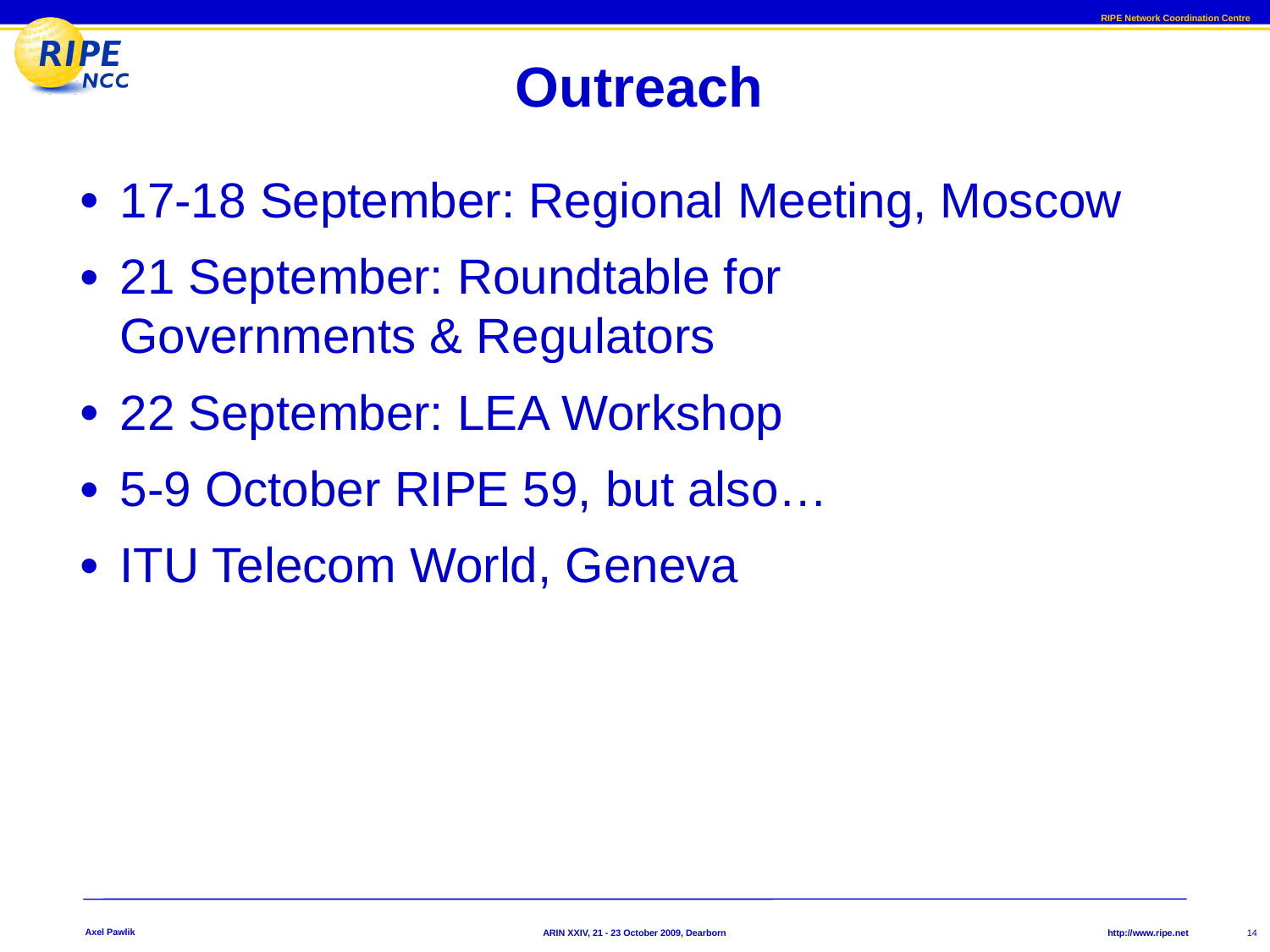

# Outreach
17-18 September: Regional Meeting, Moscow
21 September: Roundtable for
Governments & Regulators
22 September: LEA Workshop
5-9 October RIPE 59, but also…
ITU Telecom World, Geneva

Axel Pawlik
14
ARIN XXIV, 21 - 23 October 2009, Dearborn